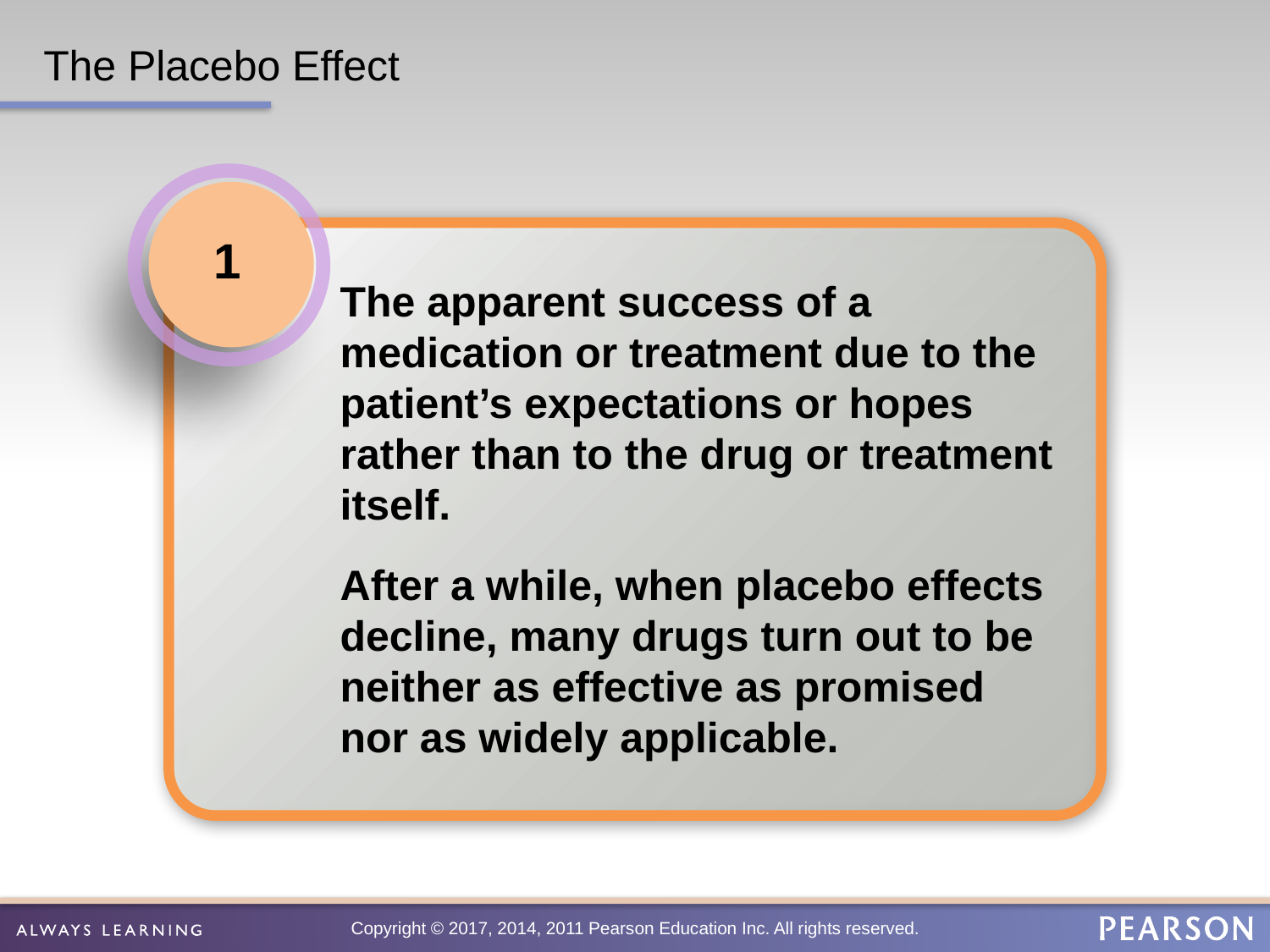

# The Placebo Effect

1

The apparent success of a medication or treatment due to the patient’s expectations or hopes rather than to the drug or treatment itself.
After a while, when placebo effects decline, many drugs turn out to be neither as effective as promised nor as widely applicable.